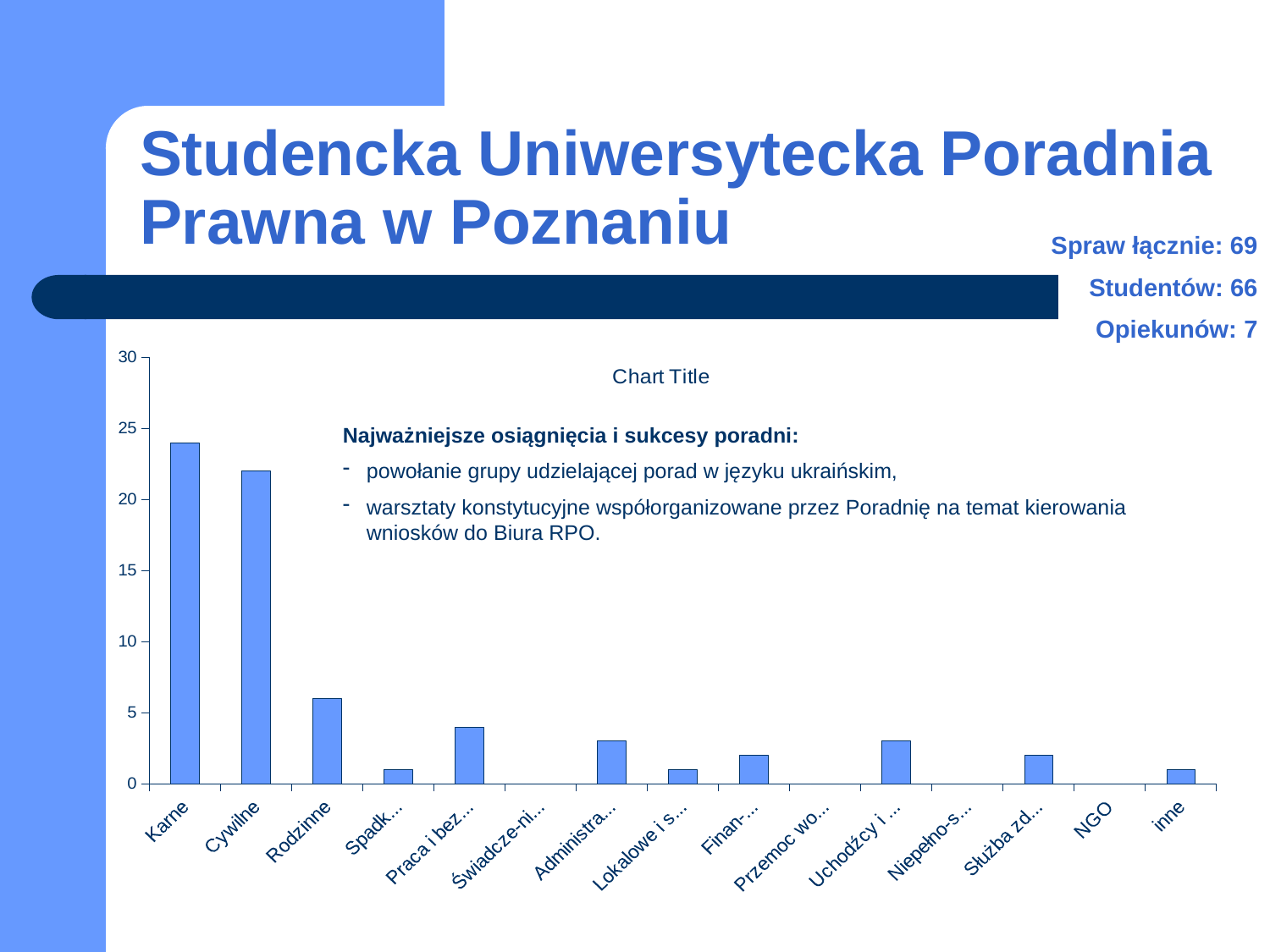

# Studencka Uniwersytecka Poradnia Prawna w Poznaniu
Spraw łącznie: 69
Studentów: 66
Opiekunów: 7

### Chart:

| Category |  |
|---|---|
| Karne | 24.0 |
| Cywilne | 22.0 |
| Rodzinne | 6.0 |
| Spadko-we | 1.0 |
| Praca i bezro-bocie | 4.0 |
| Świadcze-nia społeczne | 0.0 |
| Administra-cyjne | 3.0 |
| Lokalowe i spół-dzielcze | 1.0 |
| Finan-sowe | 2.0 |
| Przemoc wobec kobiet | 0.0 |
| Uchodźcy i cudzo-ziemcy | 3.0 |
| Niepełno-sprawni | 0.0 |
| Służba zdrowia | 2.0 |
| NGO | 0.0 |
| inne | 1.0 |
Najważniejsze osiągnięcia i sukcesy poradni:
powołanie grupy udzielającej porad w języku ukraińskim,
warsztaty konstytucyjne współorganizowane przez Poradnię na temat kierowania wniosków do Biura RPO.